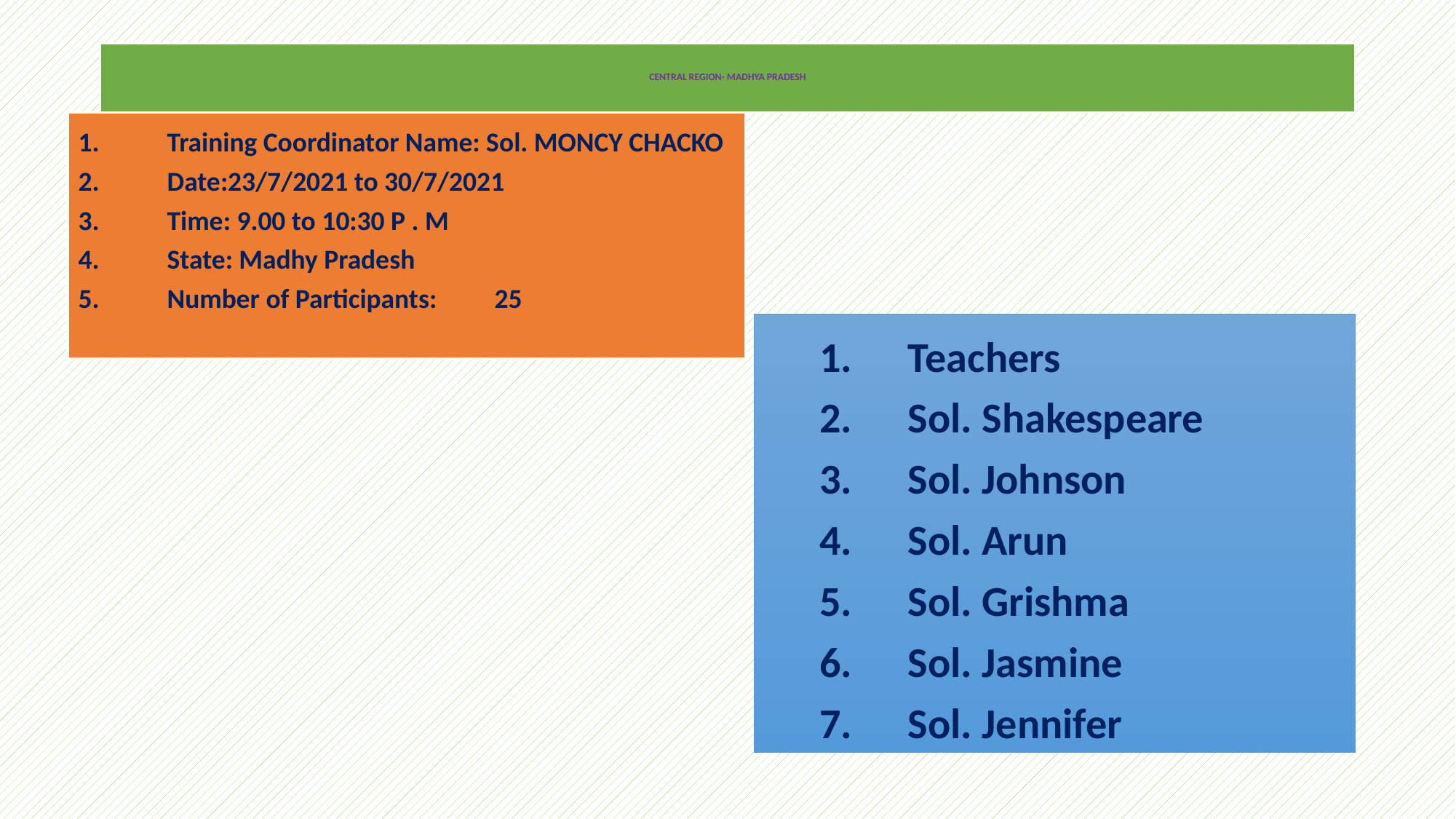

# CENTRAL REGION- MADHYA PRADESH
Training Coordinator Name: Sol. MONCY CHACKO
Date:23/7/2021 to 30/7/2021
Time: 9.00 to 10:30 P . M
State: Madhy Pradesh
Number of Participants:	25

Teachers
Sol. Shakespeare
Sol. Johnson
Sol. Arun
Sol. Grishma
Sol. Jasmine
Sol. Jennifer